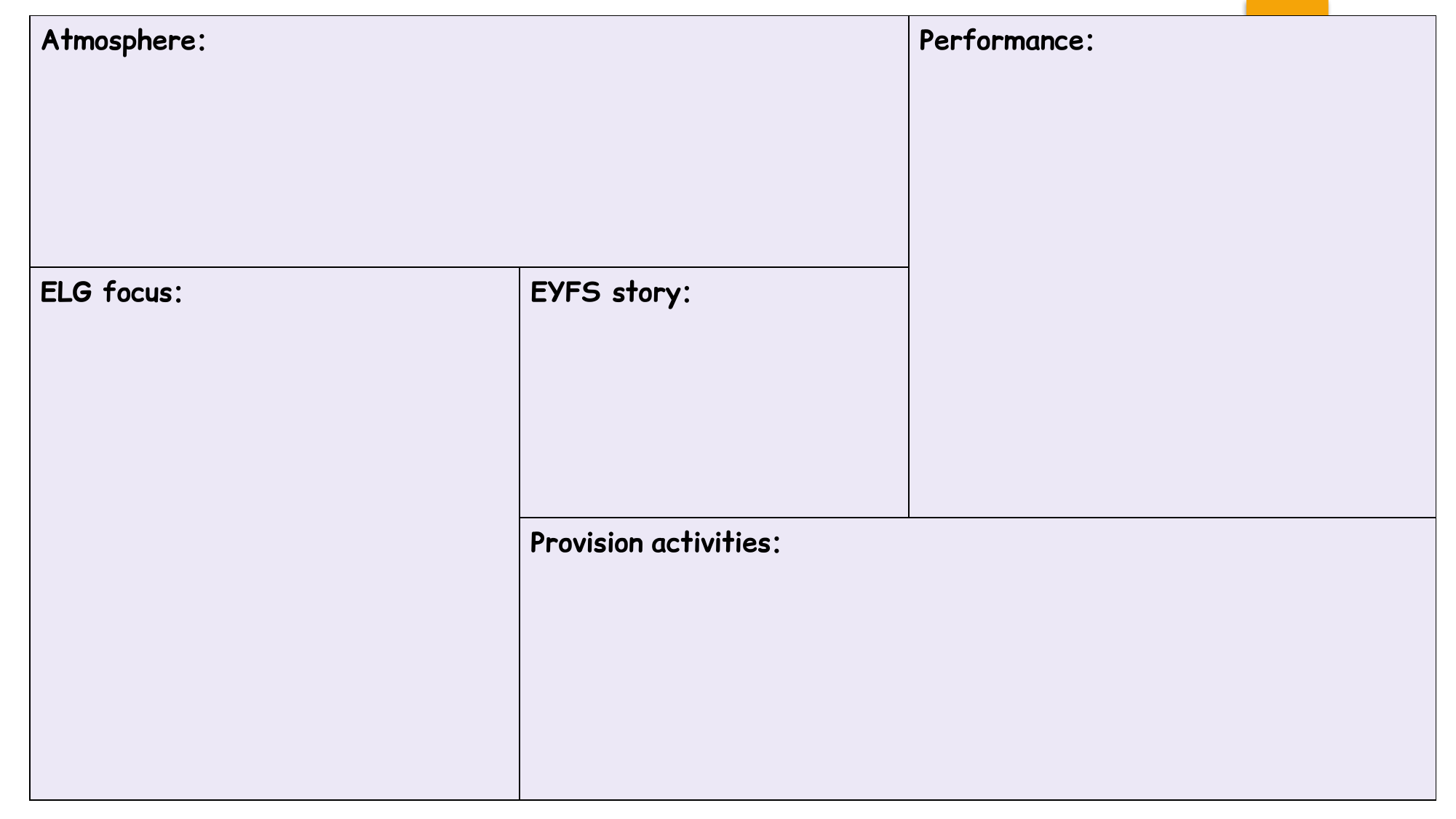

| Atmosphere: |  | Performance: |
| --- | --- | --- |
| ELG focus: | EYFS story: |  |
|  | Provision activities: |  |